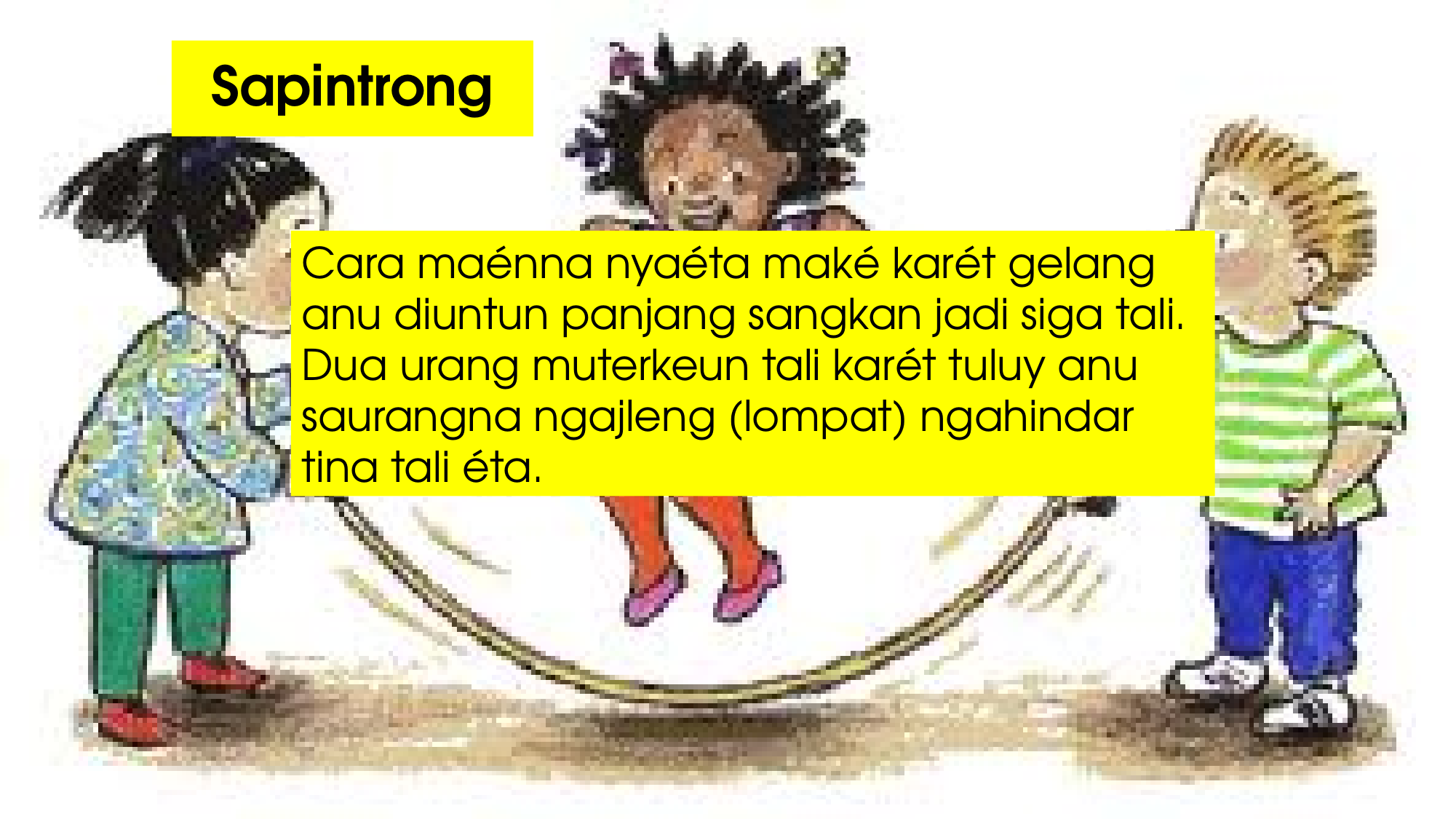

# Sapintrong
Cara maénna nyaéta maké karét gelang anu diuntun panjang sangkan jadi siga tali. Dua urang muterkeun tali karét tuluy anu saurangna ngajleng (lompat) ngahindar tina tali éta.